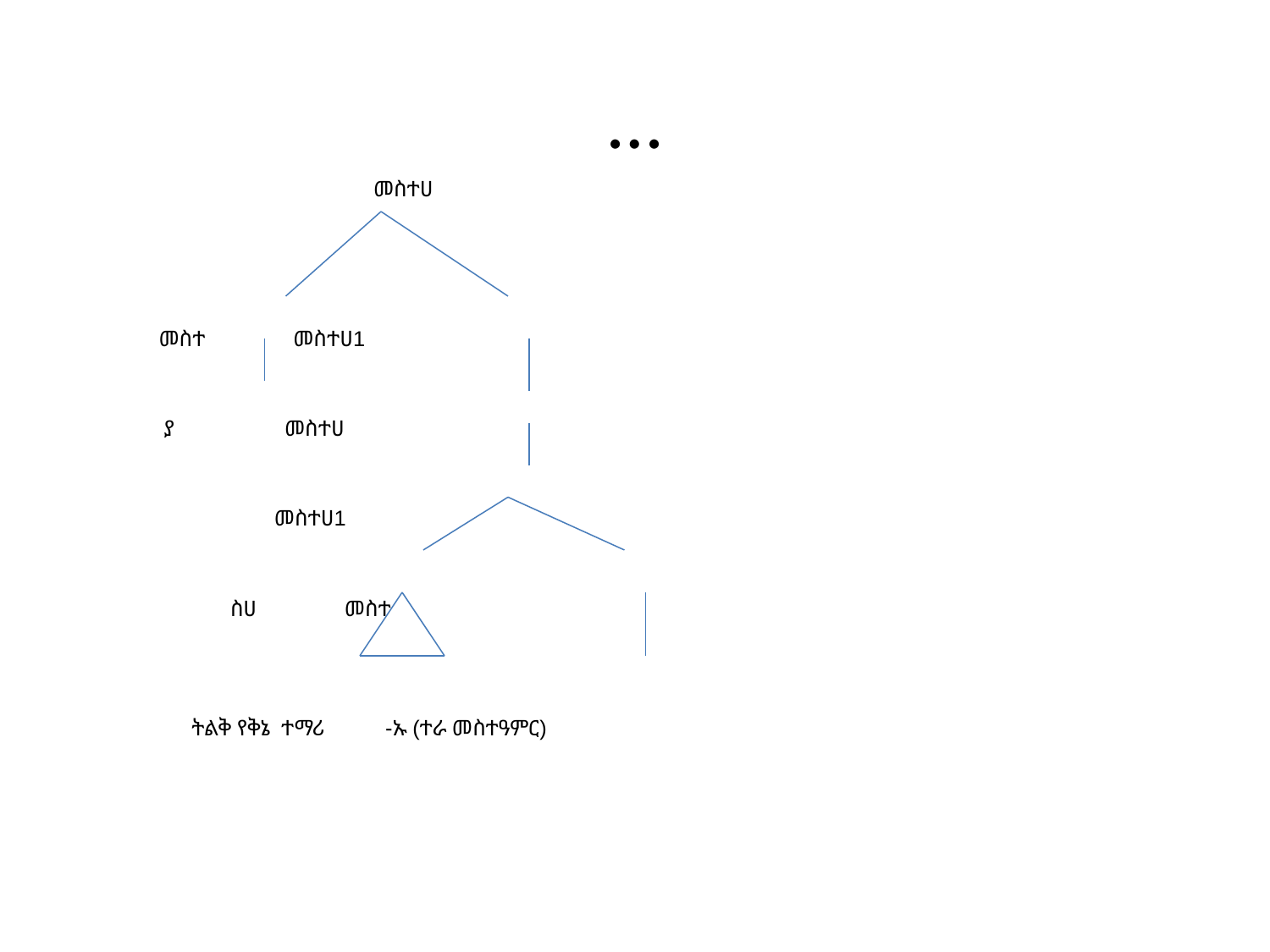

# …
                                                      መስተሀ

               መስተ                መስተሀ1

                ያ                    መስተሀ

                                    መስተሀ1

                            ስሀ                መስተ

                     ትልቅ የቅኔ  ተማሪ           -ኡ (ተራ መስተዓምር)